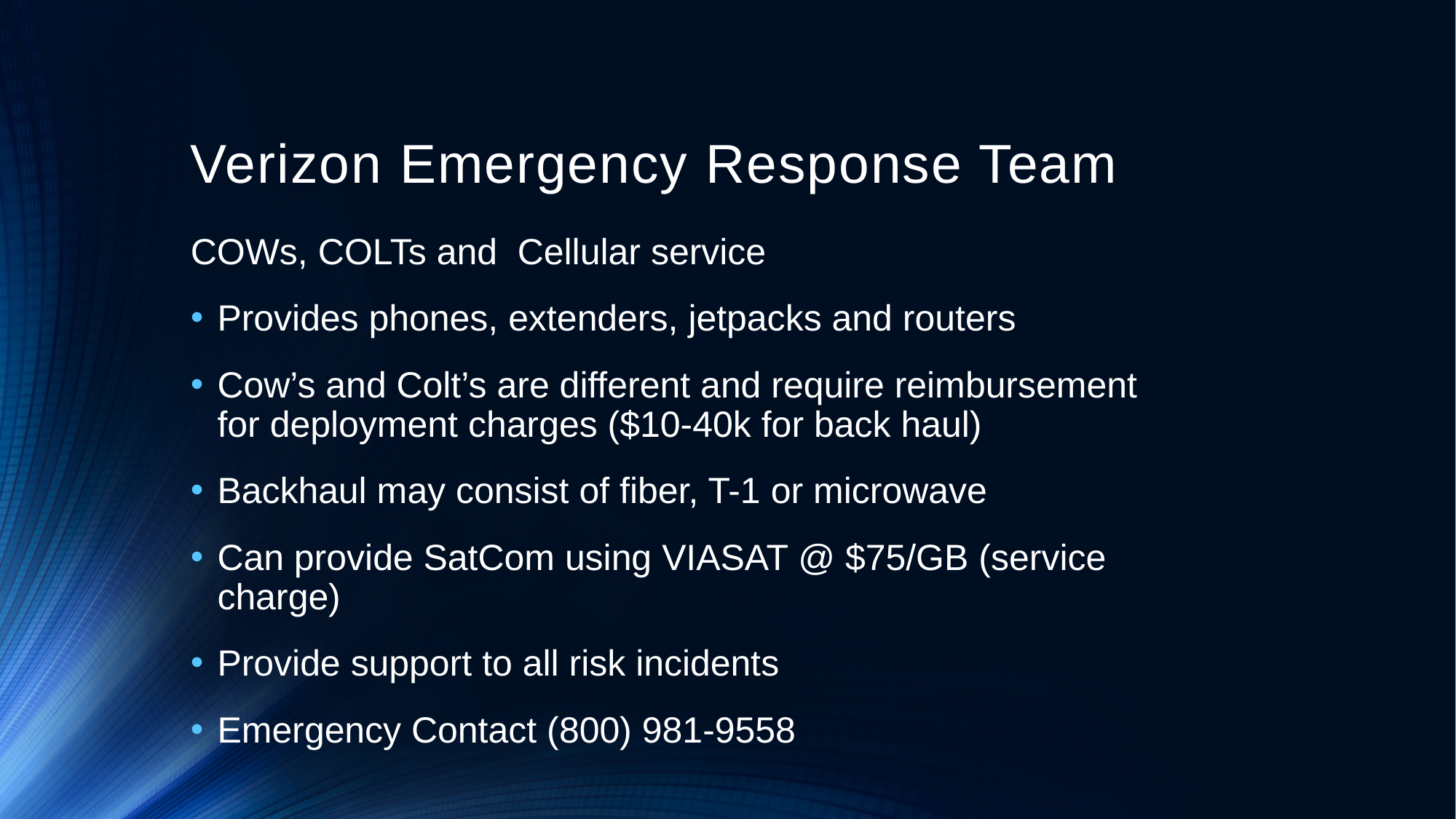

# Verizon Emergency Response Team
COWs, COLTs and  Cellular service
Provides phones, extenders, jetpacks and routers
Cow’s and Colt’s are different and require reimbursement for deployment charges ($10-40k for back haul)
Backhaul may consist of fiber, T-1 or microwave
Can provide SatCom using VIASAT @ $75/GB (service charge)
Provide support to all risk incidents
Emergency Contact (800) 981-9558